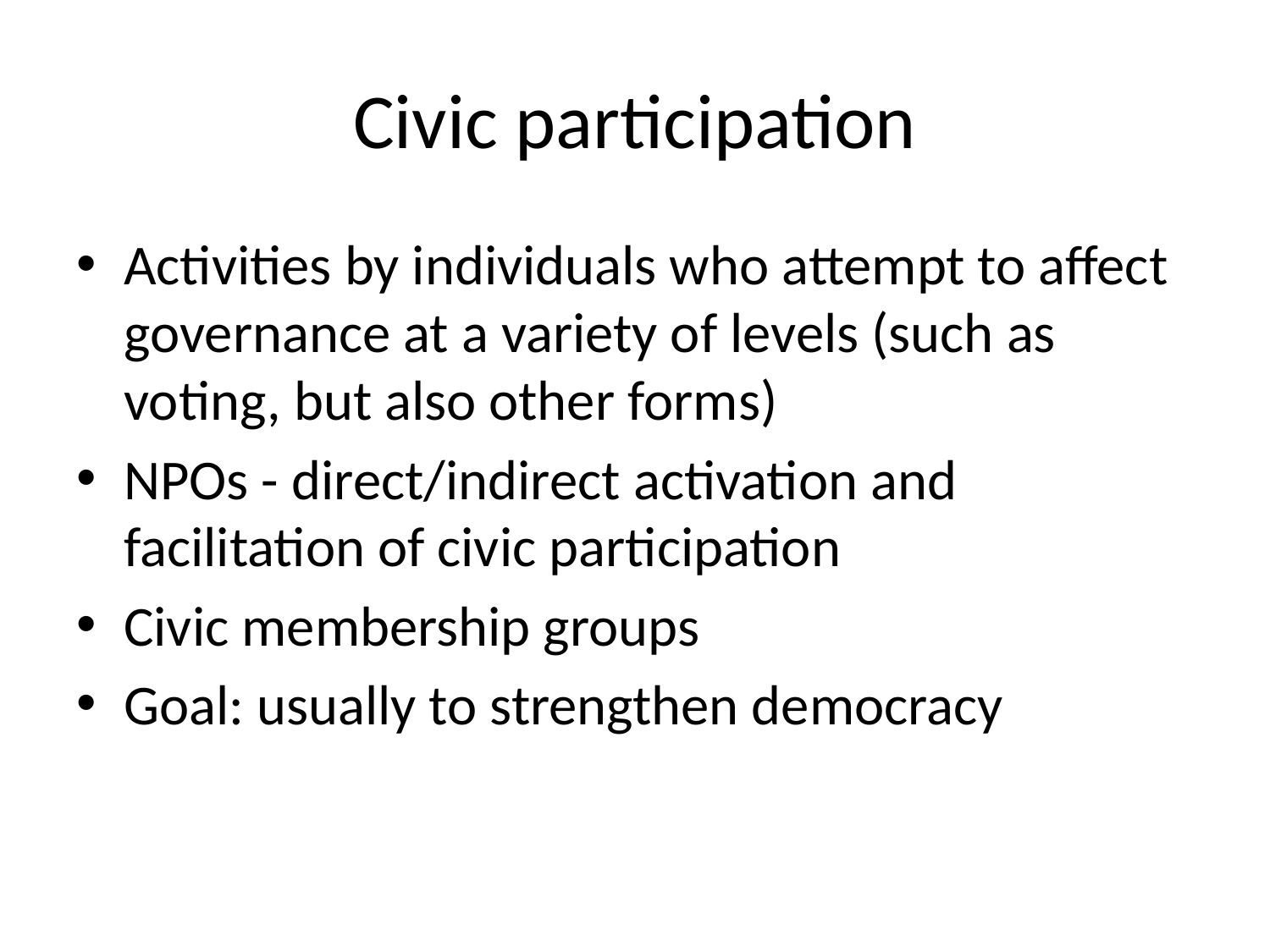

# Civic participation
Activities by individuals who attempt to affect governance at a variety of levels (such as voting, but also other forms)
NPOs - direct/indirect activation and facilitation of civic participation
Civic membership groups
Goal: usually to strengthen democracy